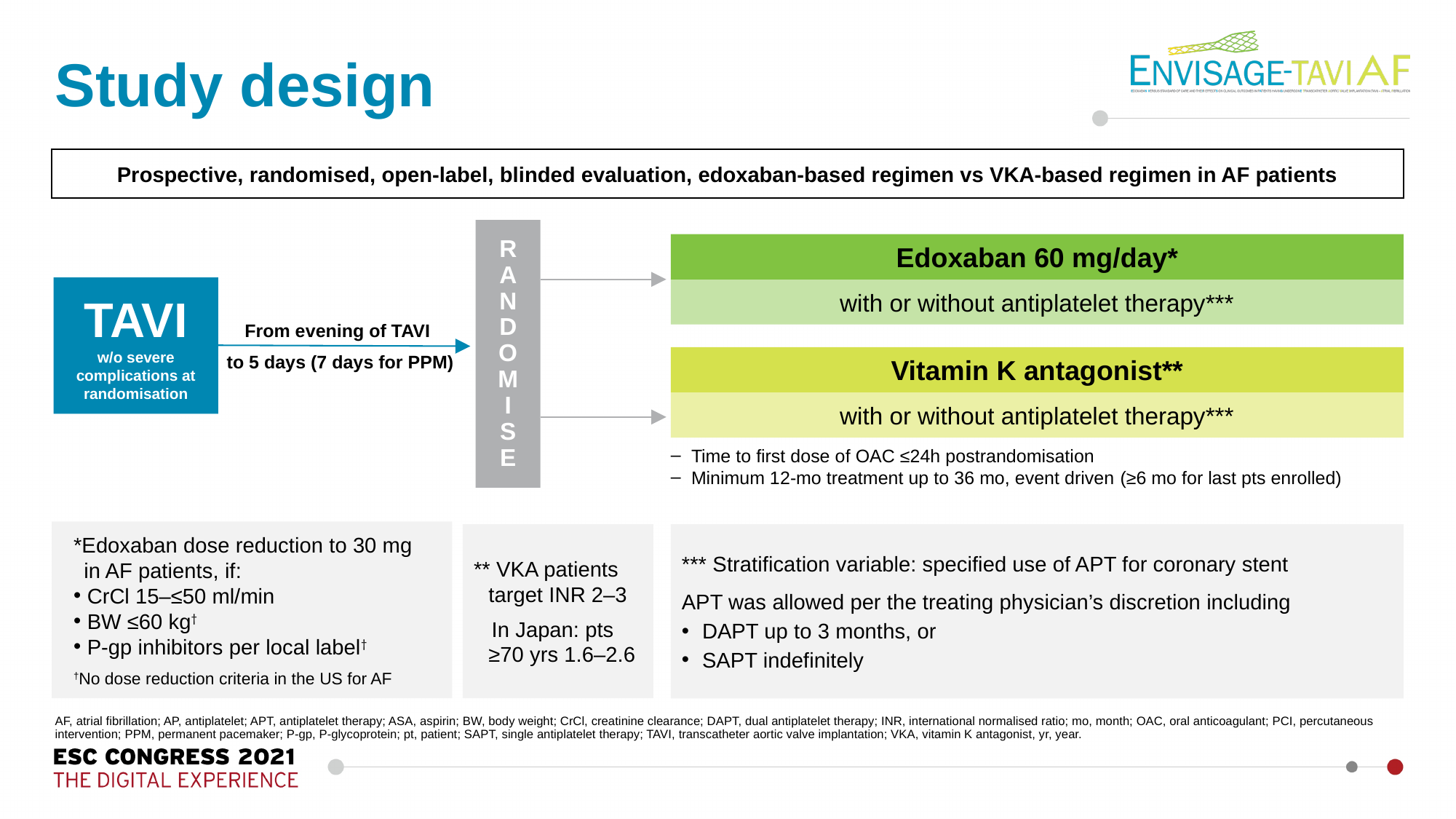

# Study design
Prospective, randomised, open-label, blinded evaluation, edoxaban-based regimen vs VKA-based regimen in AF patients
R
A
N
D
O
M
I
S
E
Edoxaban 60 mg/day*
with or without antiplatelet therapy***
TAVI
w/o severe complications at randomisation
From evening of TAVI
 to 5 days (7 days for PPM)
Vitamin K antagonist**
with or without antiplatelet therapy***
Time to first dose of OAC ≤24h postrandomisation
Minimum 12-mo treatment up to 36 mo, event driven (≥6 mo for last pts enrolled)
*Edoxaban dose reduction to 30 mg in AF patients, if:
CrCl 15–≤50 ml/min
BW ≤60 kg†
P-gp inhibitors per local label†
†No dose reduction criteria in the US for AF
*** Stratification variable: specified use of APT for coronary stent
APT was allowed per the treating physician’s discretion including
DAPT up to 3 months, or
SAPT indefinitely
** VKA patients   target INR 2–3
   In Japan: pts ≥70 yrs 1.6–2.6
AF, atrial fibrillation; AP, antiplatelet; APT, antiplatelet therapy; ASA, aspirin; BW, body weight; CrCl, creatinine clearance; DAPT, dual antiplatelet therapy; INR, international normalised ratio; mo, month; OAC, oral anticoagulant; PCI, percutaneous intervention; PPM, permanent pacemaker; P-gp, P-glycoprotein; pt, patient; SAPT, single antiplatelet therapy; TAVI, transcatheter aortic valve implantation; VKA, vitamin K antagonist, yr, year.